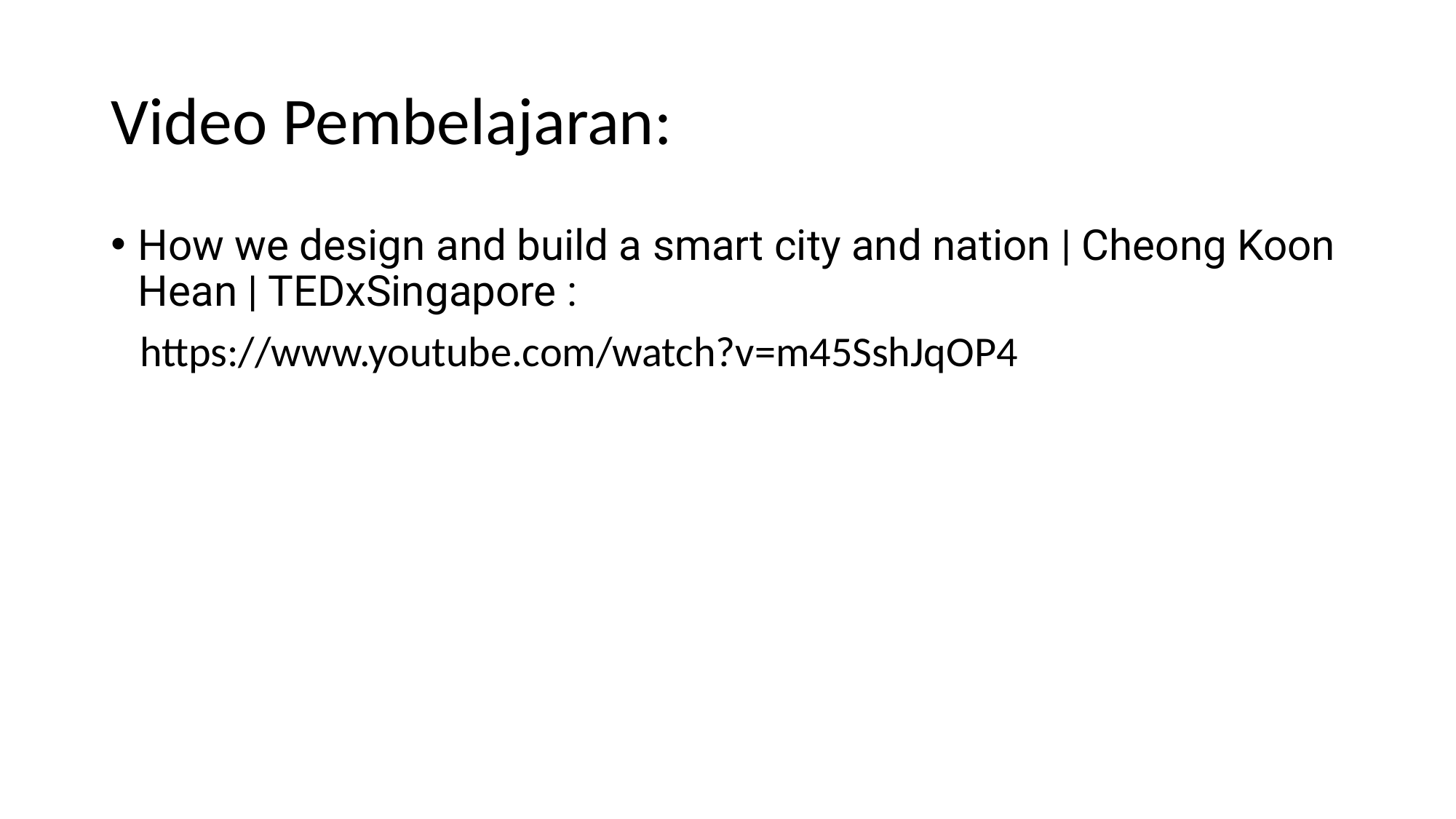

# Video Pembelajaran:
How we design and build a smart city and nation | Cheong Koon Hean | TEDxSingapore :
   https://www.youtube.com/watch?v=m45SshJqOP4